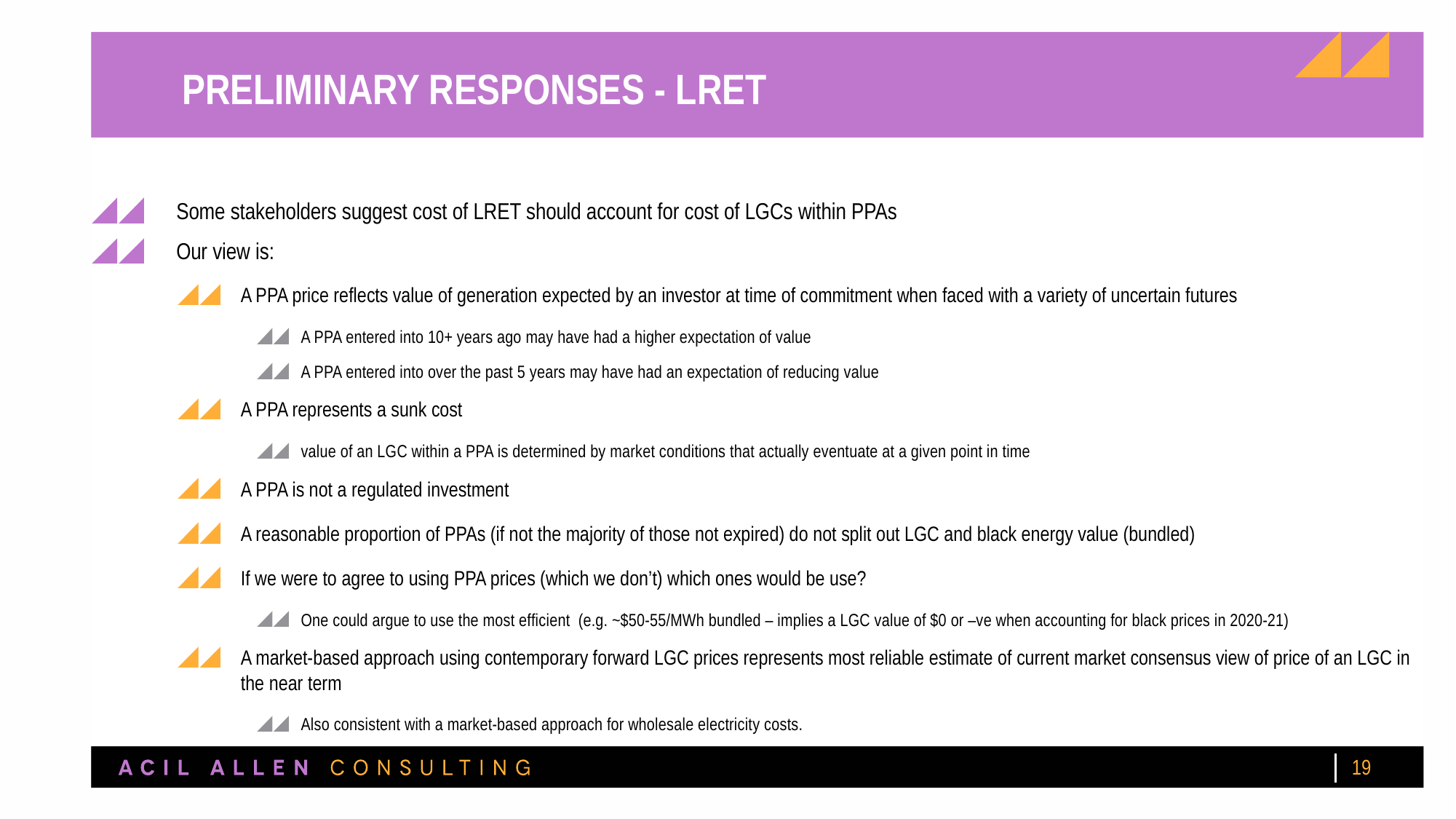

# Preliminary responses - LRET
Some stakeholders suggest cost of LRET should account for cost of LGCs within PPAs
Our view is:
A PPA price reflects value of generation expected by an investor at time of commitment when faced with a variety of uncertain futures
A PPA entered into 10+ years ago may have had a higher expectation of value
A PPA entered into over the past 5 years may have had an expectation of reducing value
A PPA represents a sunk cost
value of an LGC within a PPA is determined by market conditions that actually eventuate at a given point in time
A PPA is not a regulated investment
A reasonable proportion of PPAs (if not the majority of those not expired) do not split out LGC and black energy value (bundled)
If we were to agree to using PPA prices (which we don’t) which ones would be use?
One could argue to use the most efficient  (e.g. ~$50-55/MWh bundled – implies a LGC value of $0 or –ve when accounting for black prices in 2020-21)
A market-based approach using contemporary forward LGC prices represents most reliable estimate of current market consensus view of price of an LGC in the near term
Also consistent with a market-based approach for wholesale electricity costs.
19